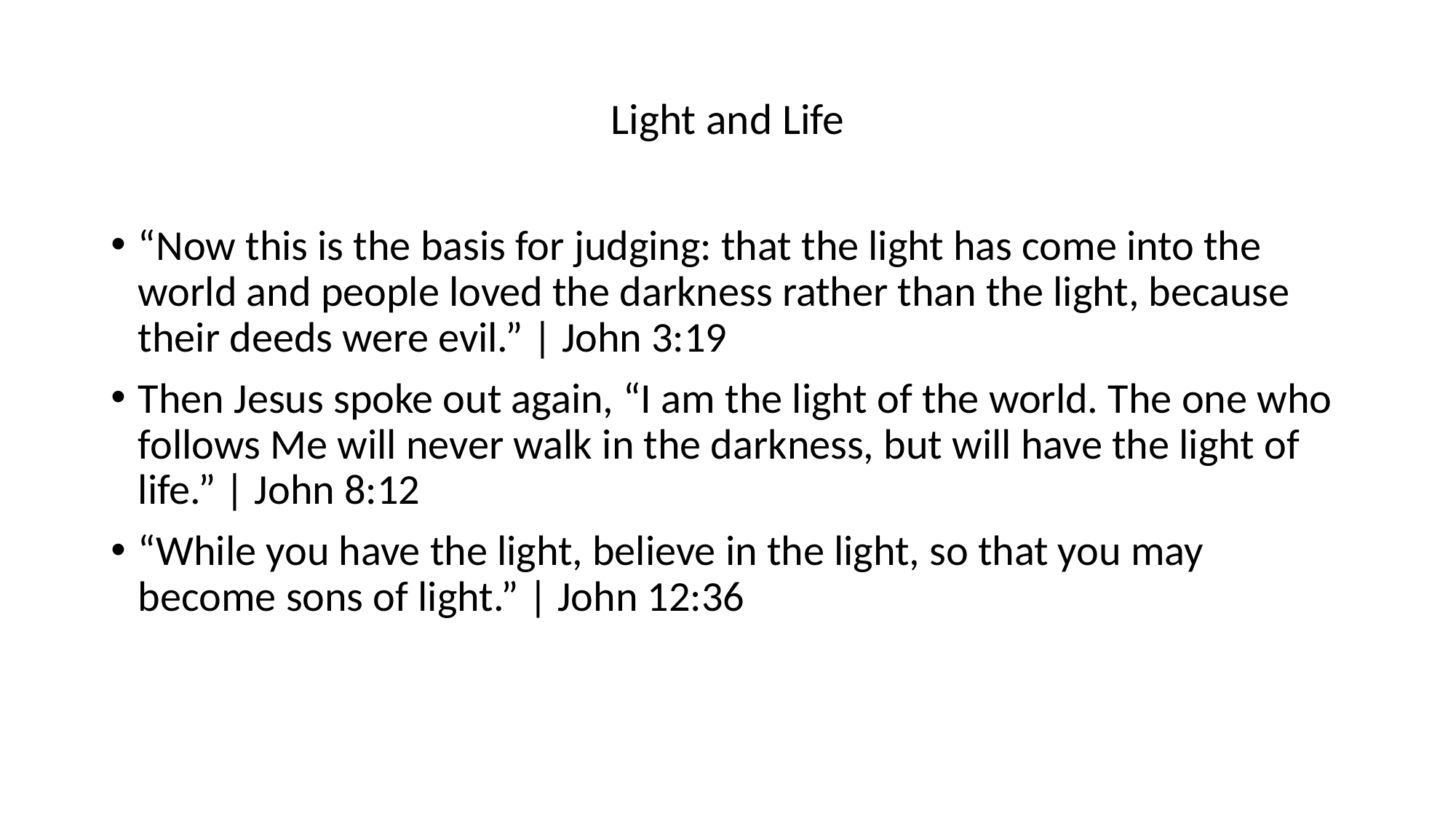

# Light and Life
“Now this is the basis for judging: that the light has come into the world and people loved the darkness rather than the light, because their deeds were evil.” | John 3:19
Then Jesus spoke out again, “I am the light of the world. The one who follows Me will never walk in the darkness, but will have the light of life.” | John 8:12
“While you have the light, believe in the light, so that you may become sons of light.” | John 12:36